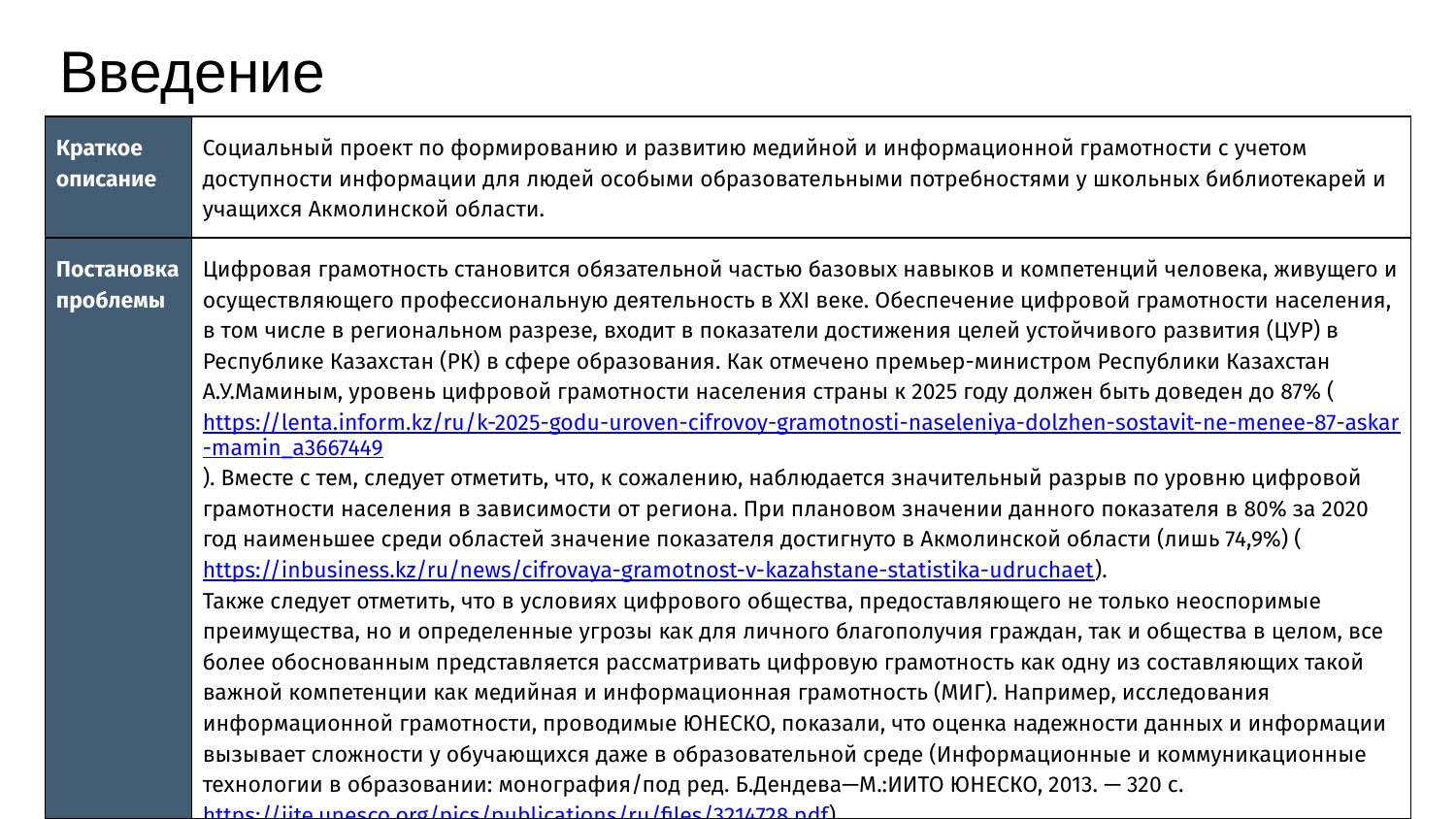

Введение
| Краткое описание | Социальный проект по формированию и развитию медийной и информационной грамотности с учетом доступности информации для людей особыми образовательными потребностями у школьных библиотекарей и учащихся Акмолинской области. |
| --- | --- |
| Постановка проблемы | Цифровая грамотность становится обязательной частью базовых навыков и компетенций человека, живущего и осуществляющего профессиональную деятельность в XXI веке. Обеспечение цифровой грамотности населения, в том числе в региональном разрезе, входит в показатели достижения целей устойчивого развития (ЦУР) в Республике Казахстан (РК) в сфере образования. Как отмечено премьер-министром Республики Казахстан А.У.Маминым, уровень цифровой грамотности населения страны к 2025 году должен быть доведен до 87% (https://lenta.inform.kz/ru/k-2025-godu-uroven-cifrovoy-gramotnosti-naseleniya-dolzhen-sostavit-ne-menee-87-askar-mamin\_a3667449). Вместе с тем, следует отметить, что, к сожалению, наблюдается значительный разрыв по уровню цифровой грамотности населения в зависимости от региона. При плановом значении данного показателя в 80% за 2020 год наименьшее среди областей значение показателя достигнуто в Акмолинской области (лишь 74,9%) (https://inbusiness.kz/ru/news/cifrovaya-gramotnost-v-kazahstane-statistika-udruchaet). Также следует отметить, что в условиях цифрового общества, предоставляющего не только неоспоримые преимущества, но и определенные угрозы как для личного благополучия граждан, так и общества в целом, все более обоснованным представляется рассматривать цифровую грамотность как одну из составляющих такой важной компетенции как медийная и информационная грамотность (МИГ). Например, исследования информационной грамотности, проводимые ЮНЕСКО, показали, что оценка надежности данных и информации вызывает сложности у обучающихся даже в образовательной среде (Информационные и коммуникационные технологии в образовании: монография/под ред. Б.Дендева—М.:ИИТО ЮНЕСКО, 2013. — 320 с. https://iite.unesco.org/pics/publications/ru/files/3214728.pdf) |